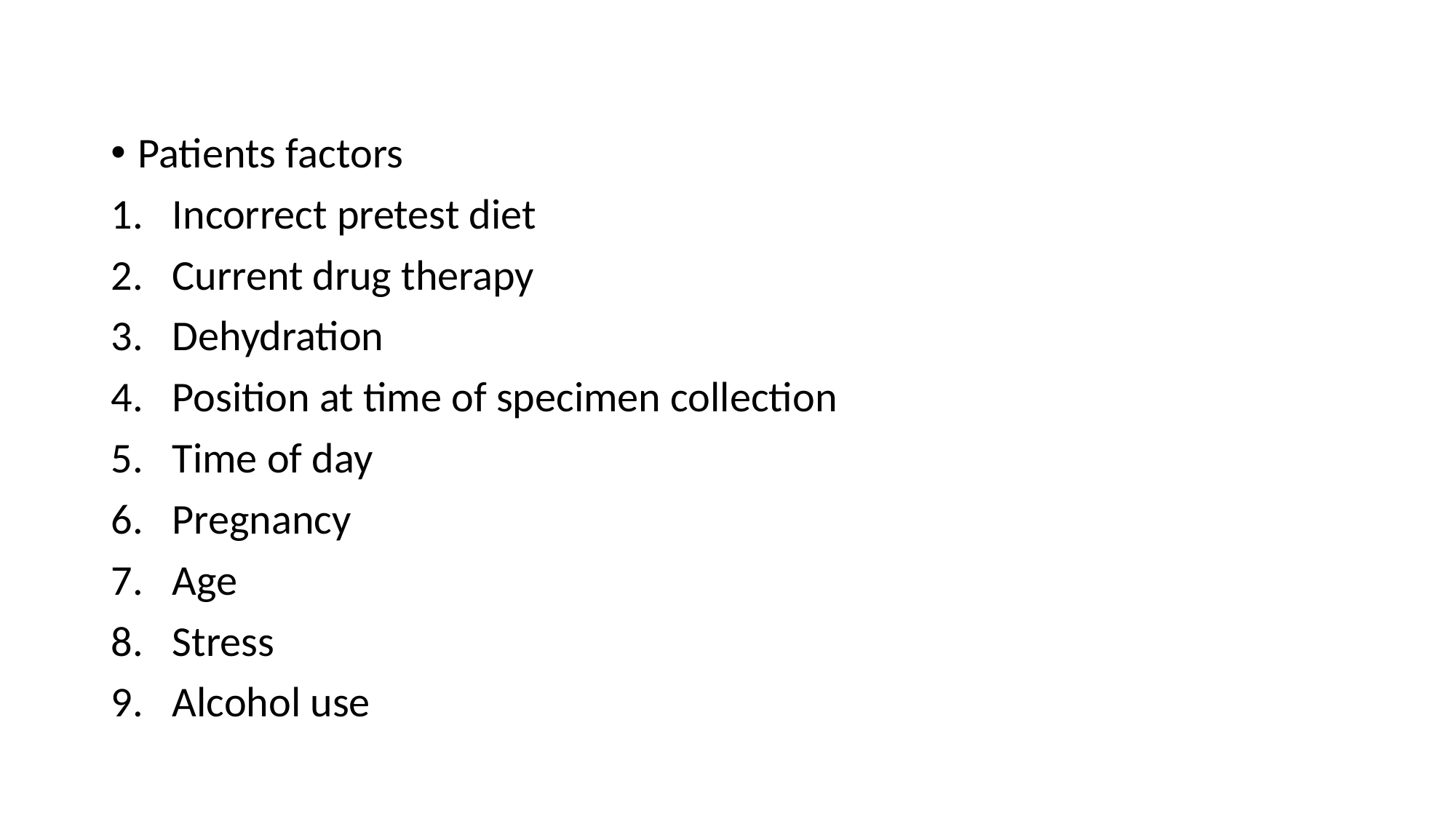

#
Patients factors
Incorrect pretest diet
Current drug therapy
Dehydration
Position at time of specimen collection
Time of day
Pregnancy
Age
Stress
Alcohol use